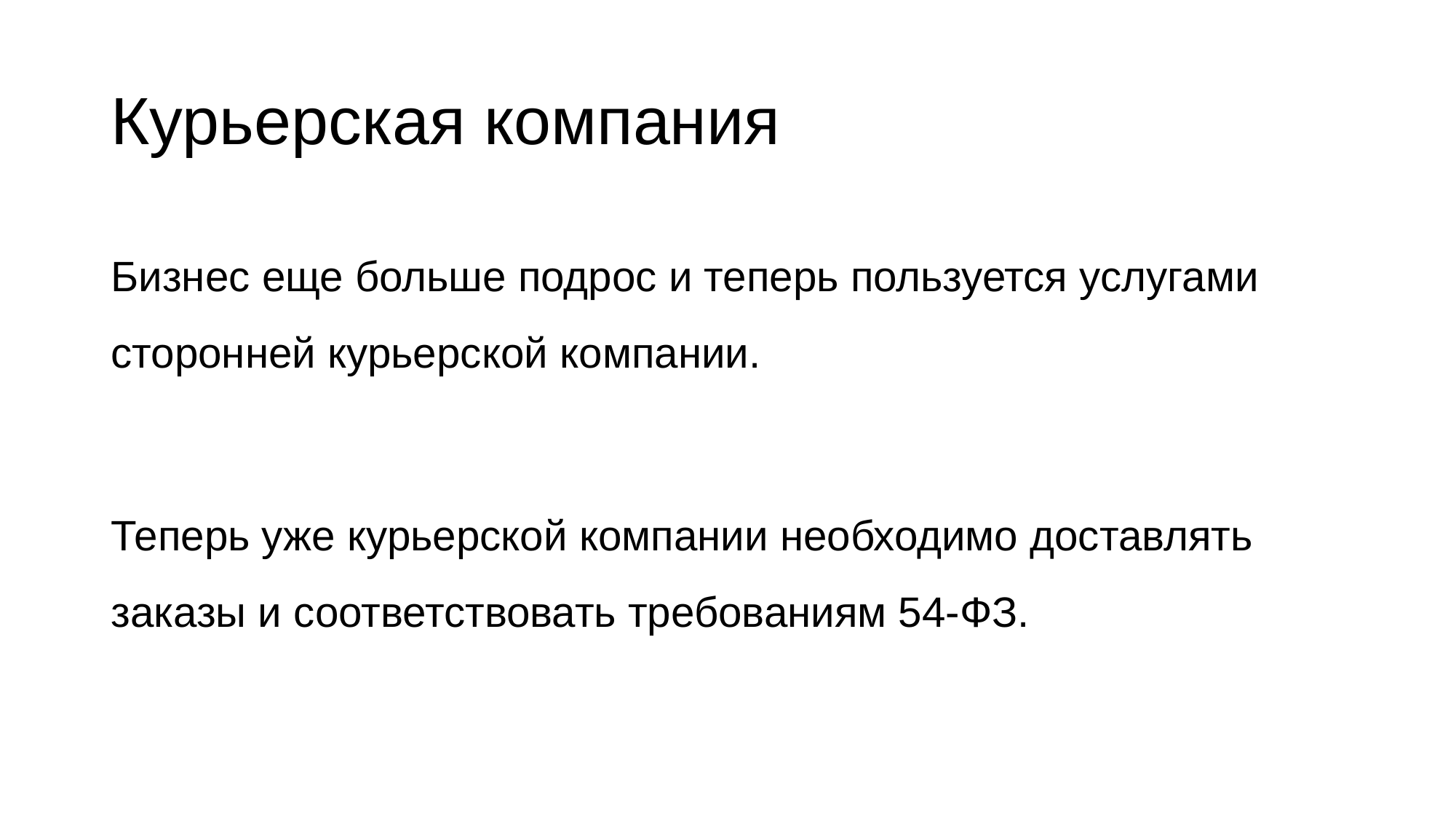

# Курьерская компания
Бизнес еще больше подрос и теперь пользуется услугами сторонней курьерской компании.

Теперь уже курьерской компании необходимо доставлять заказы и соответствовать требованиям 54-ФЗ.